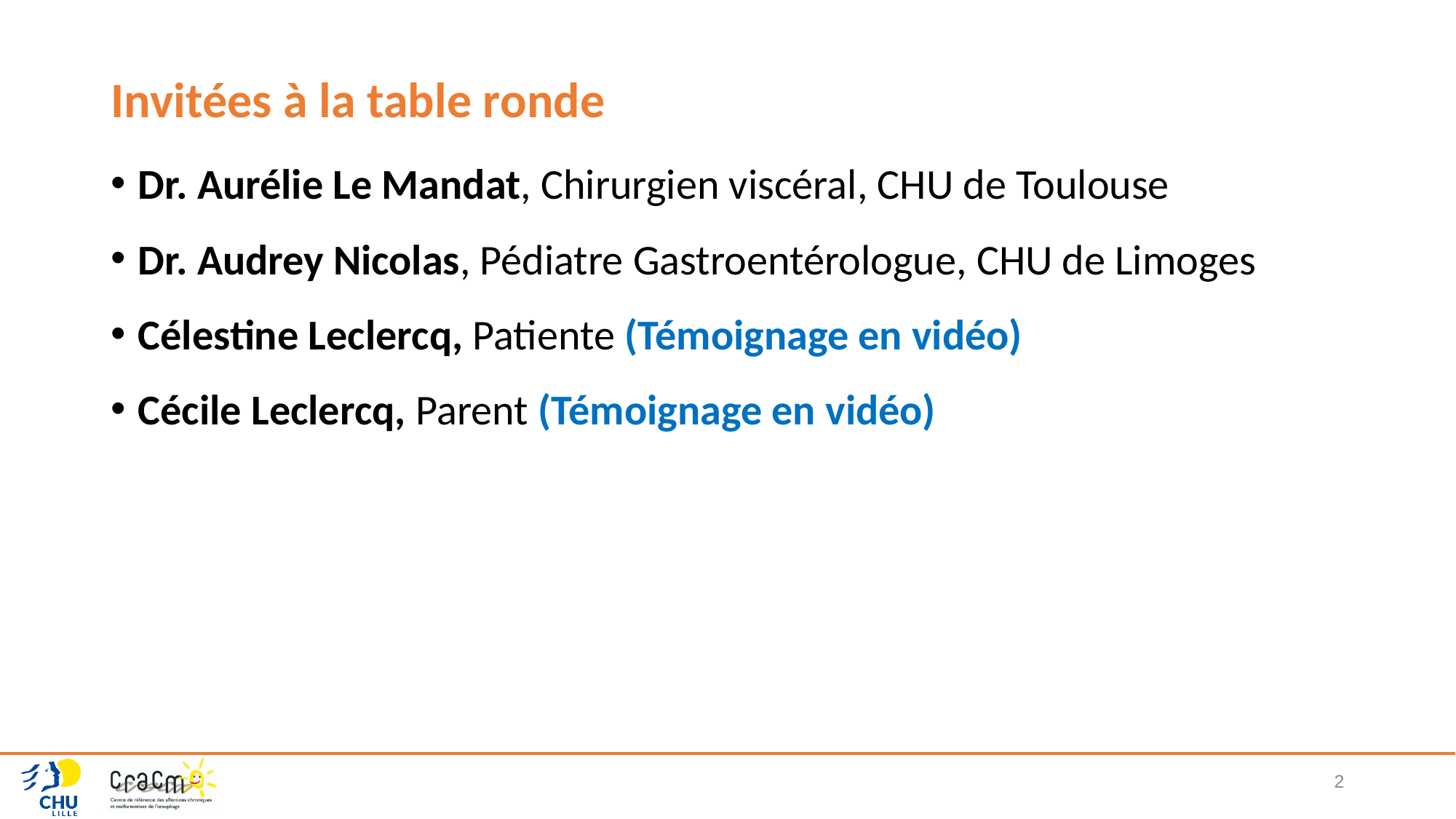

# Invitées à la table ronde
Dr. Aurélie Le Mandat, Chirurgien viscéral, CHU de Toulouse
Dr. Audrey Nicolas, Pédiatre Gastroentérologue, CHU de Limoges
Célestine Leclercq, Patiente (Témoignage en vidéo)
Cécile Leclercq, Parent (Témoignage en vidéo)

2